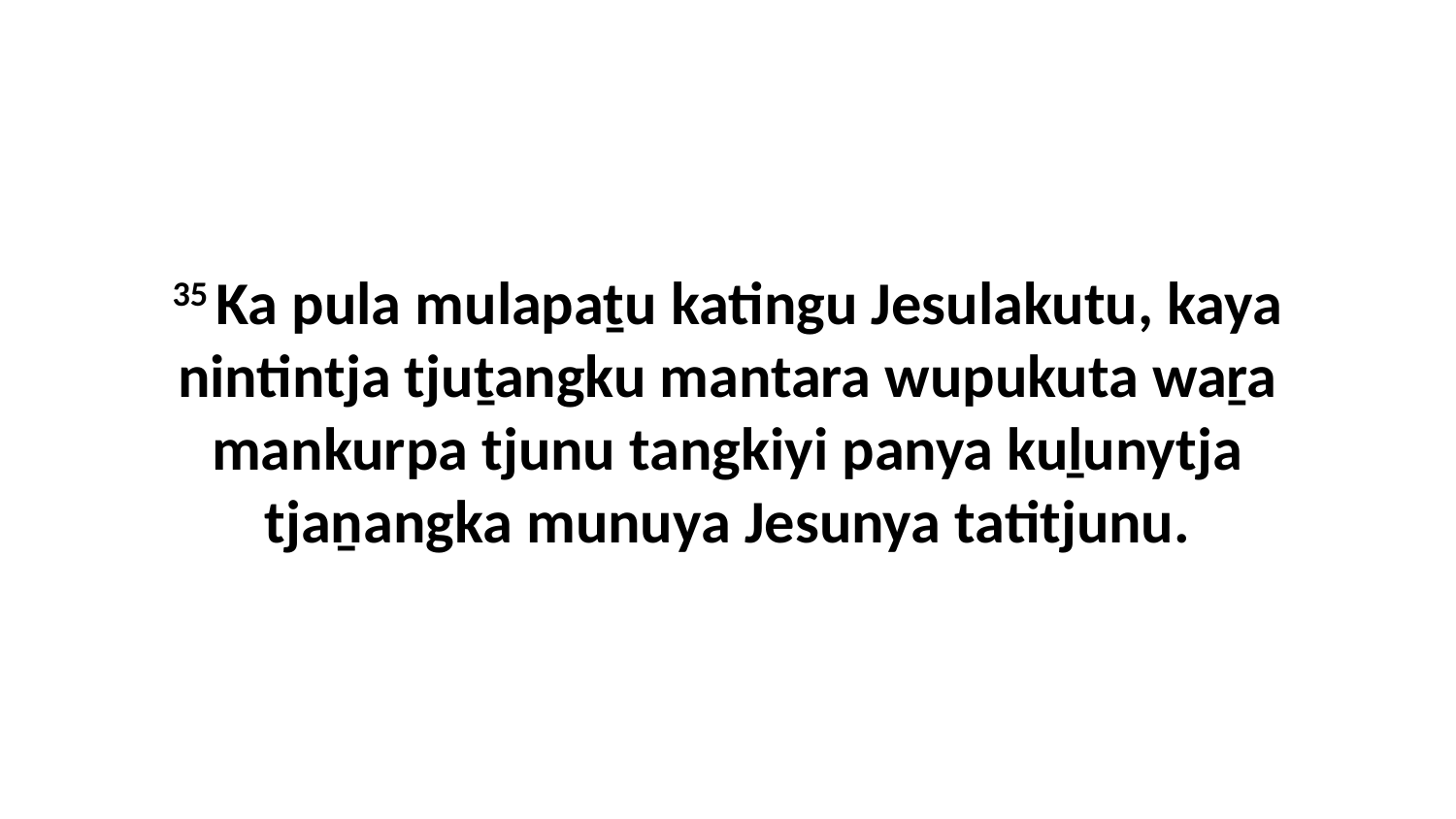

35 Ka pula mulapaṯu katingu Jesulakutu, kaya nintintja tjuṯangku mantara wupukuta waṟa mankurpa tjunu tangkiyi panya kuḻunytja tjaṉangka munuya Jesunya tatitjunu.